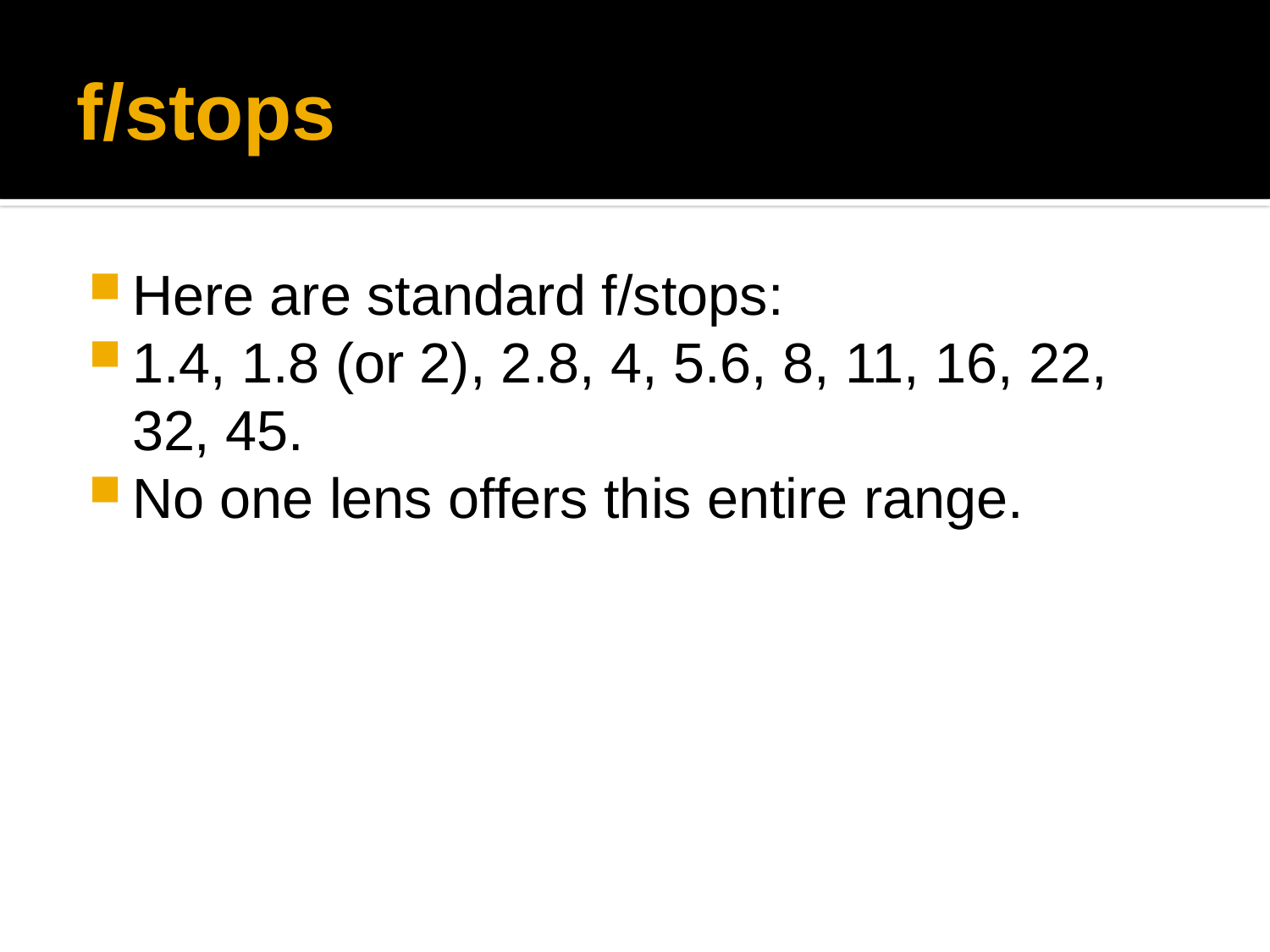

# f/stops
Here are standard f/stops:
1.4, 1.8 (or 2), 2.8, 4, 5.6, 8, 11, 16, 22, 32, 45.
No one lens offers this entire range.